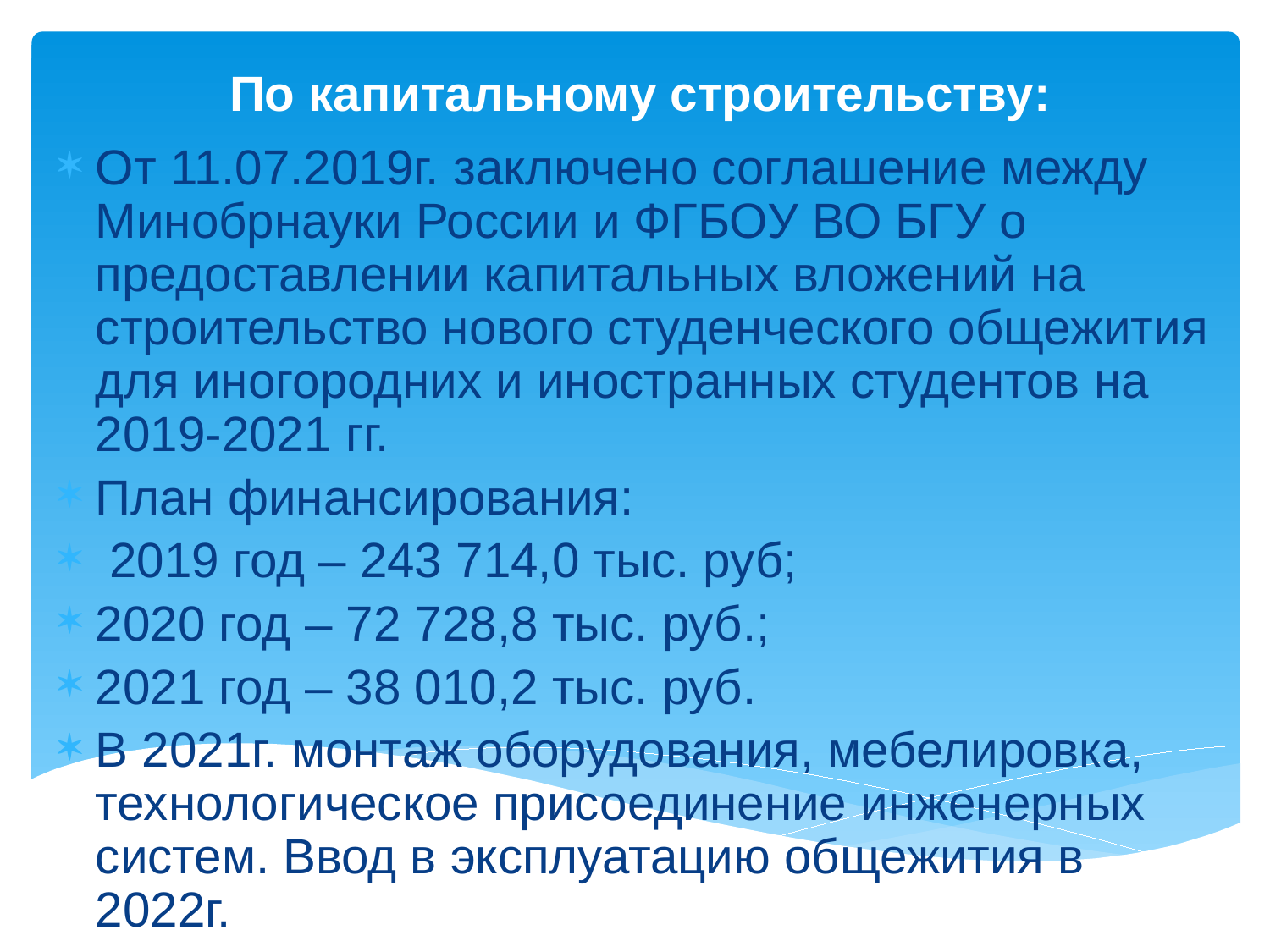

По капитальному строительству:
От 11.07.2019г. заключено соглашение между Минобрнауки России и ФГБОУ ВО БГУ о предоставлении капитальных вложений на строительство нового студенческого общежития для иногородних и иностранных студентов на 2019-2021 гг.
План финансирования:
 2019 год – 243 714,0 тыс. руб;
2020 год – 72 728,8 тыс. руб.;
2021 год – 38 010,2 тыс. руб.
В 2021г. монтаж оборудования, мебелировка, технологическое присоединение инженерных систем. Ввод в эксплуатацию общежития в 2022г.